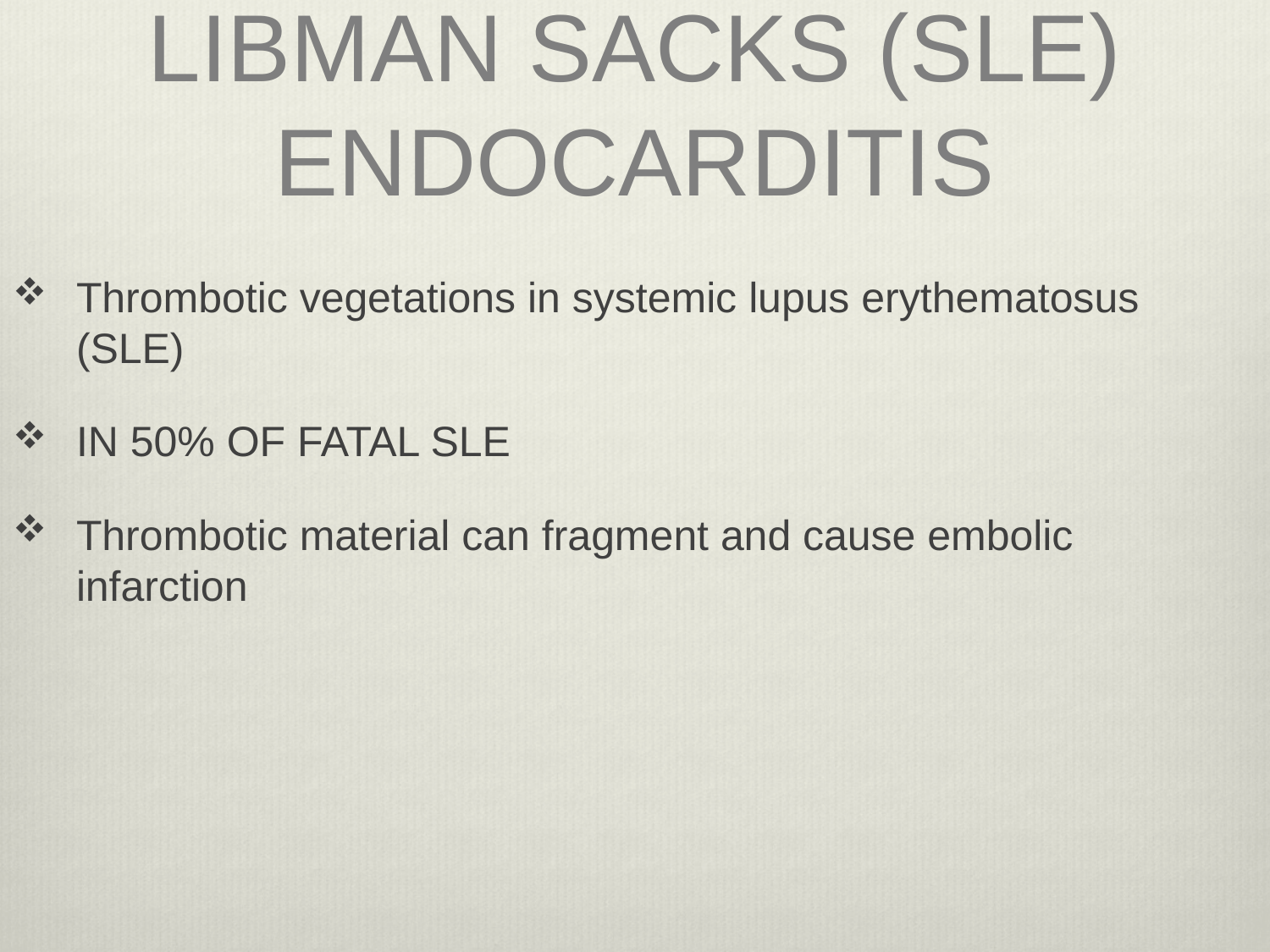

# LIBMAN SACKS (SLE) ENDOCARDITIS
Thrombotic vegetations in systemic lupus erythematosus (SLE)
IN 50% OF FATAL SLE
Thrombotic material can fragment and cause embolic infarction